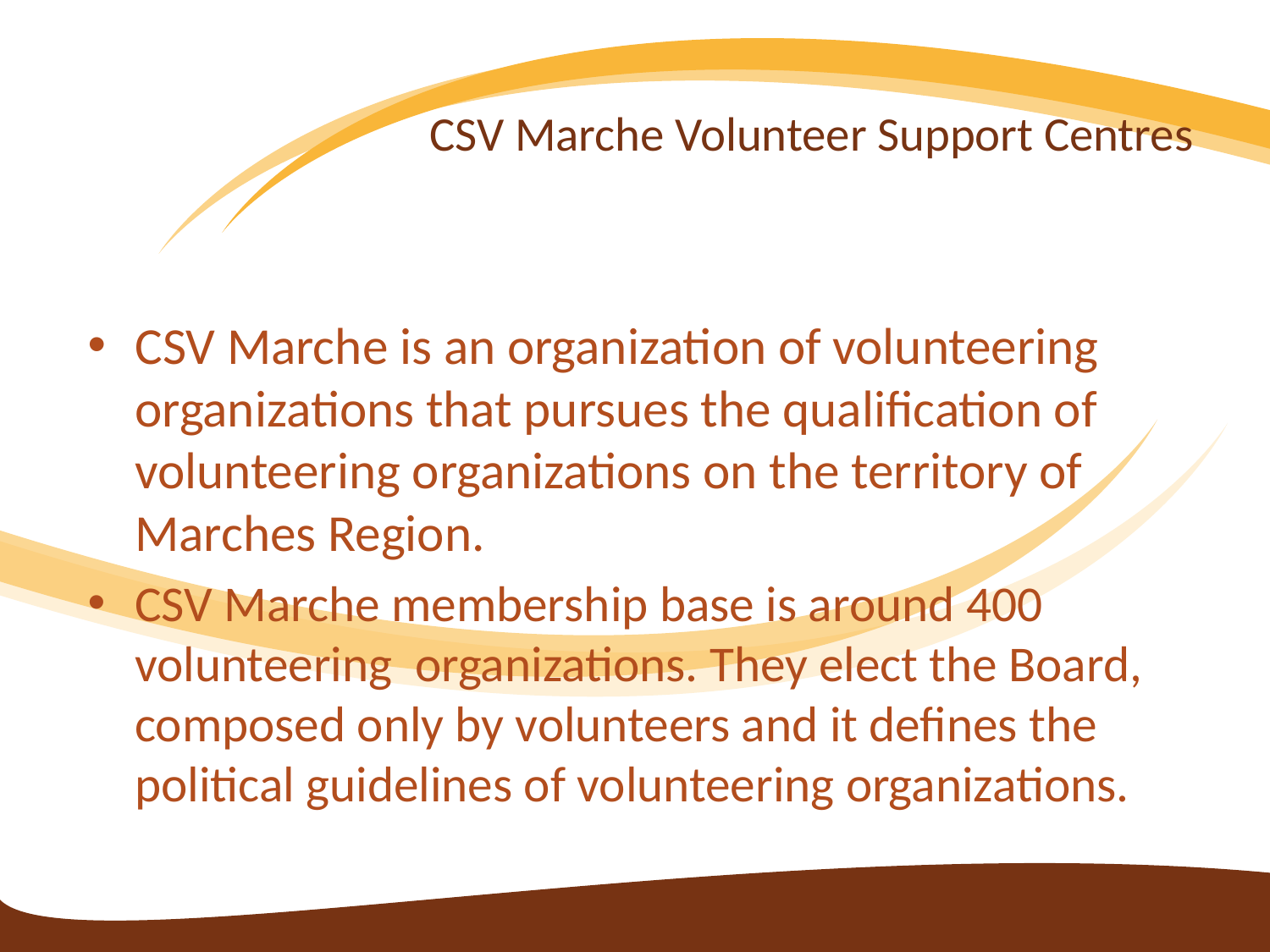

# CSV Marche Volunteer Support Centres
CSV Marche is an organization of volunteering organizations that pursues the qualification of volunteering organizations on the territory of Marches Region.
CSV Marche membership base is around 400 volunteering  organizations. They elect the Board, composed only by volunteers and it defines the political guidelines of volunteering organizations.